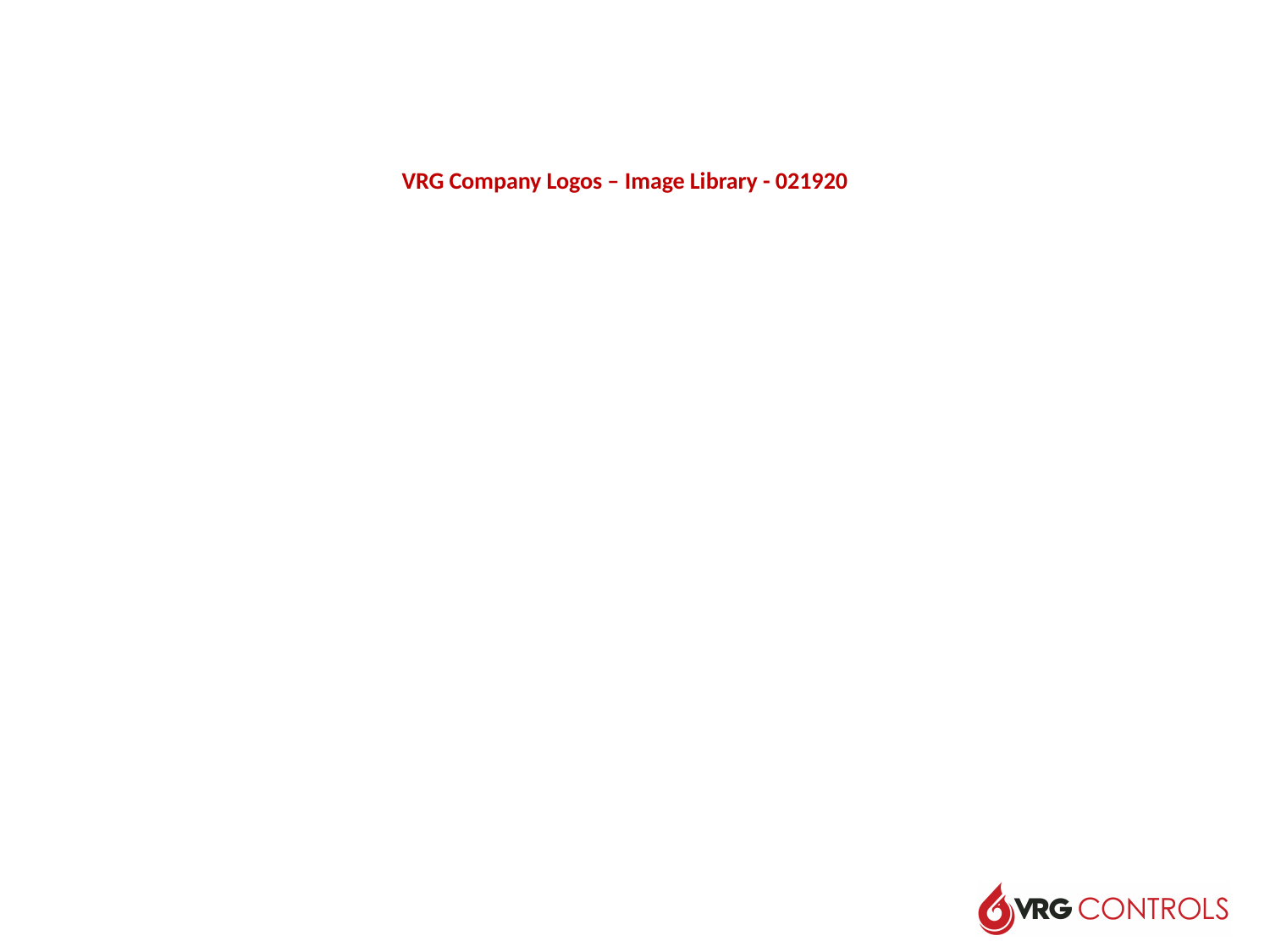

VRG Company Logos – Image Library - 021920
VRG Controls, LLC\VRG Controls, LLC Team Site - Documents\Forms and Templates